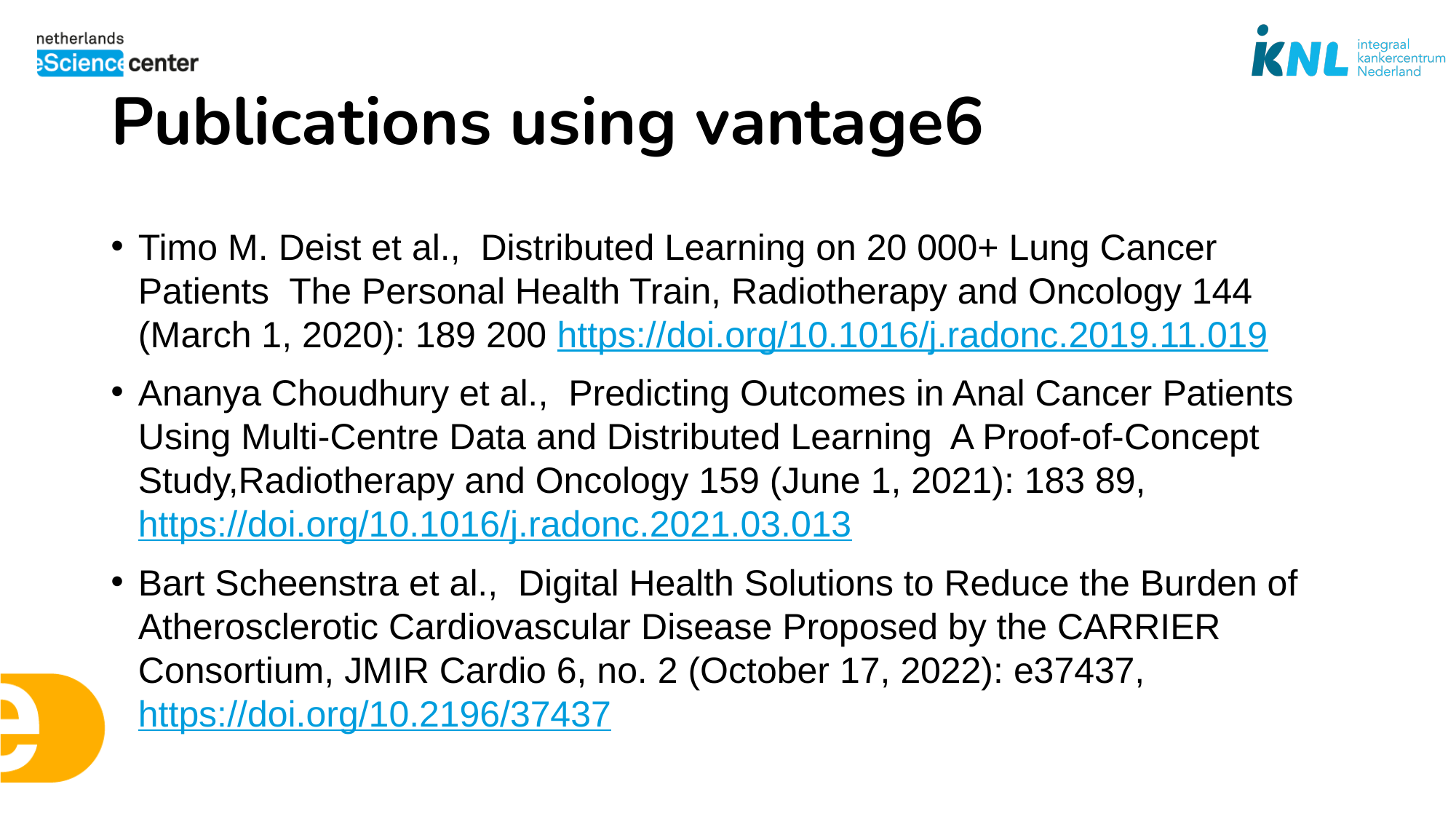

# Publications using vantage6
Timo M. Deist et al.,  Distributed Learning on 20 000+ Lung Cancer Patients  The Personal Health Train, Radiotherapy and Oncology 144 (March 1, 2020): 189 200 https://doi.org/10.1016/j.radonc.2019.11.019
Ananya Choudhury et al.,  Predicting Outcomes in Anal Cancer Patients Using Multi-Centre Data and Distributed Learning  A Proof-of-Concept Study,Radiotherapy and Oncology 159 (June 1, 2021): 183 89,  https://doi.org/10.1016/j.radonc.2021.03.013
Bart Scheenstra et al.,  Digital Health Solutions to Reduce the Burden of Atherosclerotic Cardiovascular Disease Proposed by the CARRIER Consortium, JMIR Cardio 6, no. 2 (October 17, 2022): e37437, https://doi.org/10.2196/37437